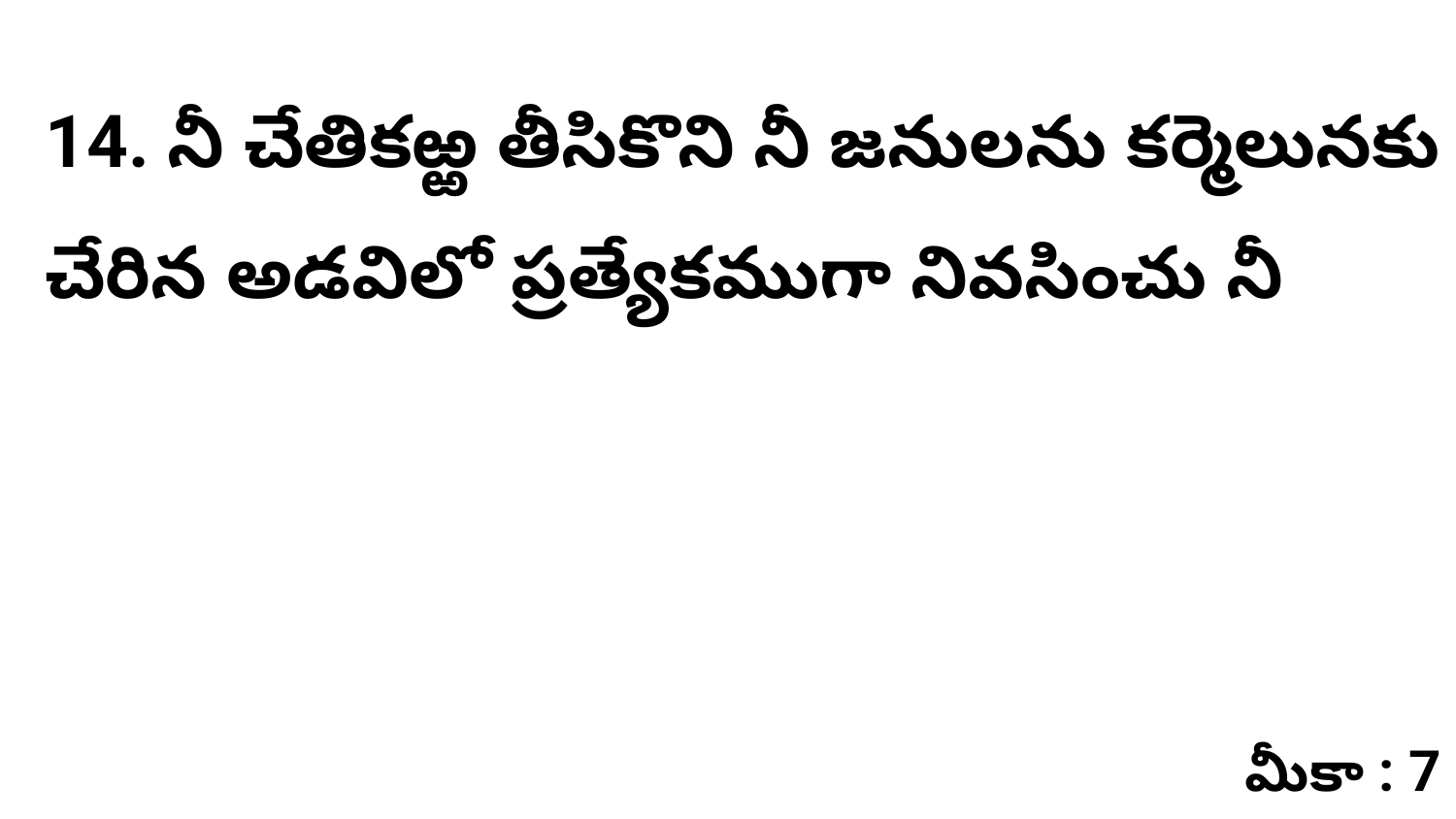

14. నీ చేతికఱ్ఱ తీసికొని నీ జనులను కర్మెలునకు చేరిన అడవిలో ప్రత్యేకముగా నివసించు నీ
మీకా : 7